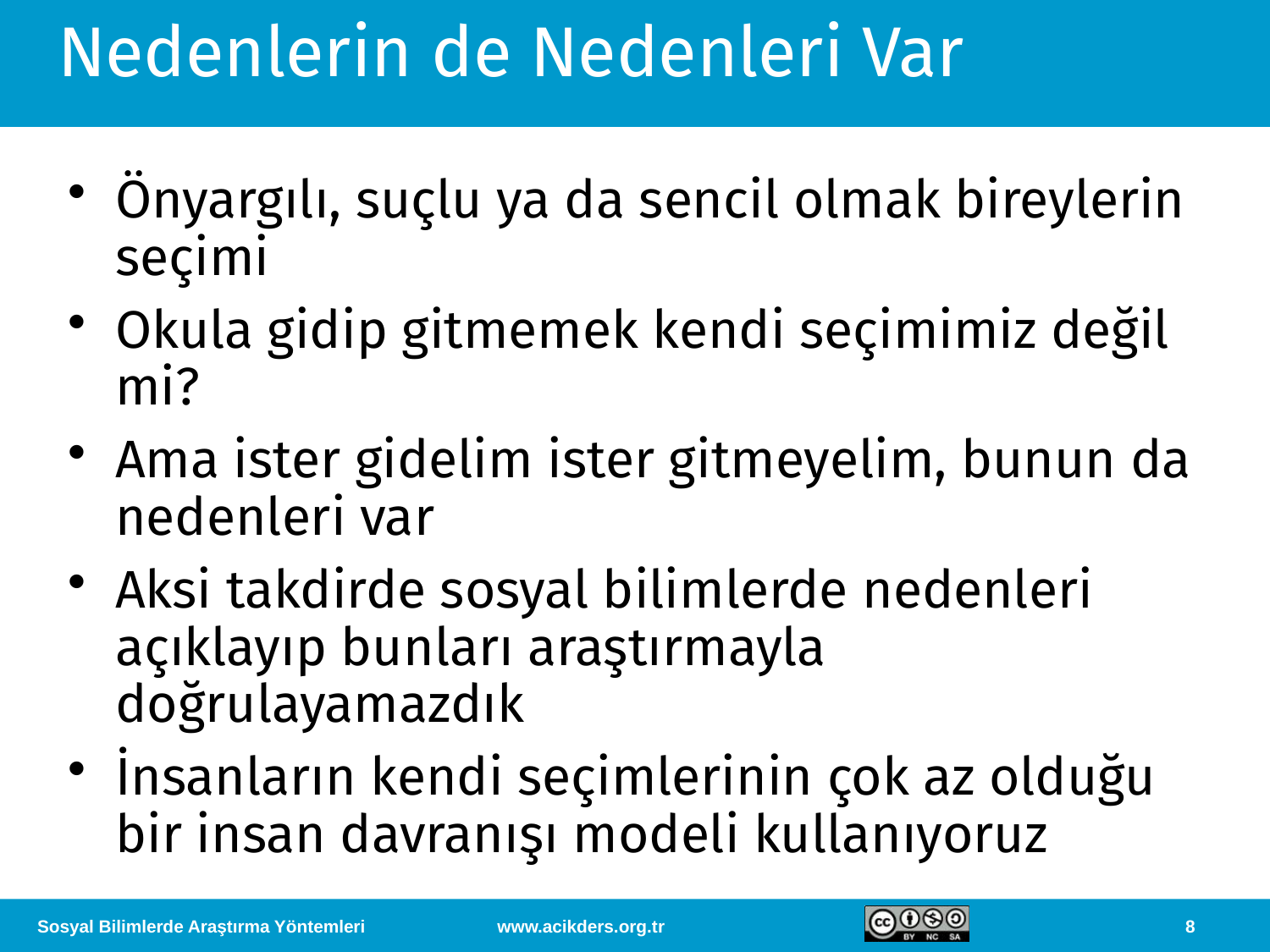

# Nedenlerin de Nedenleri Var
Önyargılı, suçlu ya da sencil olmak bireylerin seçimi
Okula gidip gitmemek kendi seçimimiz değil mi?
Ama ister gidelim ister gitmeyelim, bunun da nedenleri var
Aksi takdirde sosyal bilimlerde nedenleri açıklayıp bunları araştırmayla doğrulayamazdık
İnsanların kendi seçimlerinin çok az olduğu bir insan davranışı modeli kullanıyoruz